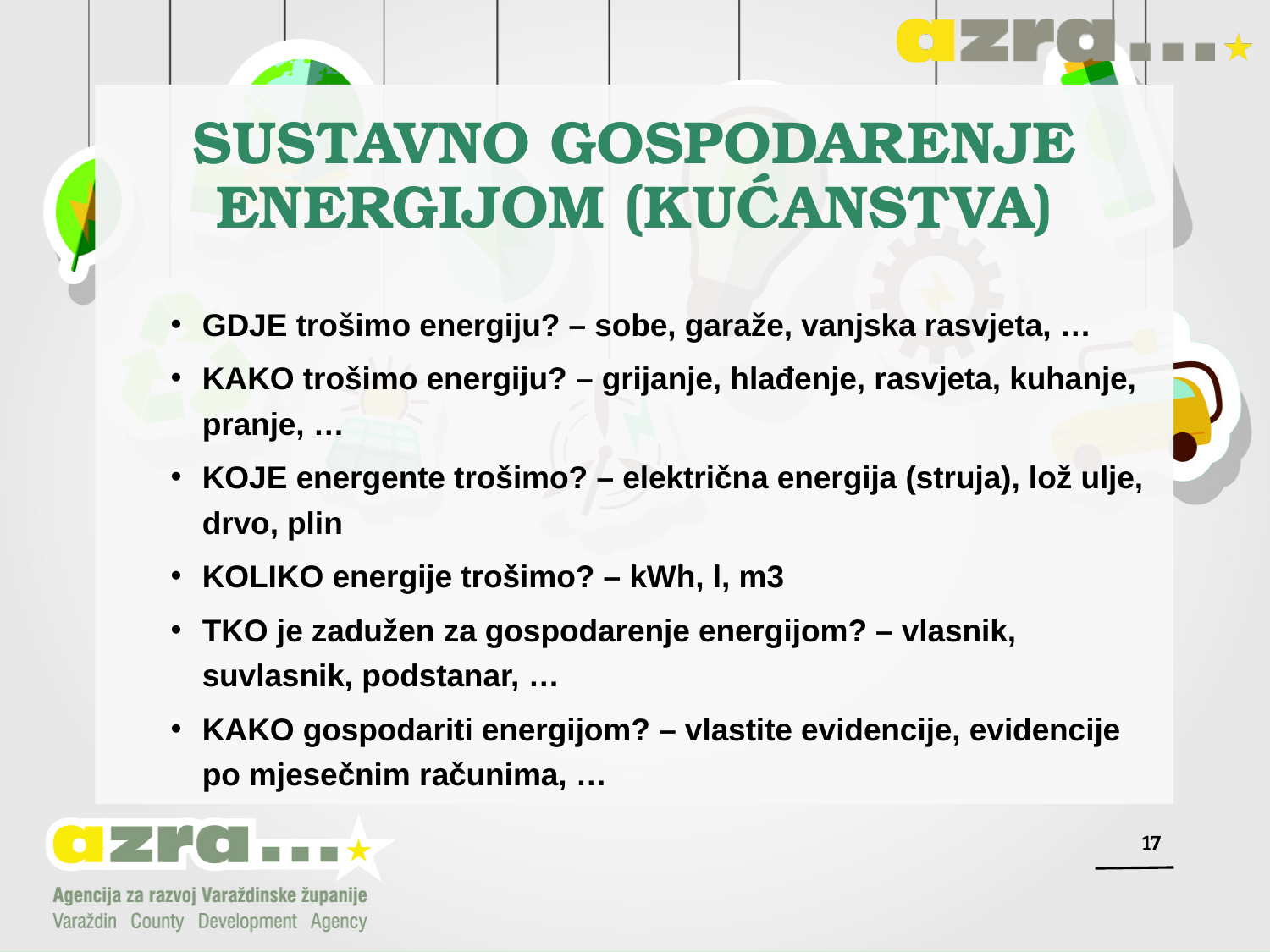

# Sustavno gospodarenje energijom (kućanstva)
GDJE trošimo energiju? – sobe, garaže, vanjska rasvjeta, …
KAKO trošimo energiju? – grijanje, hlađenje, rasvjeta, kuhanje, pranje, …
KOJE energente trošimo? – električna energija (struja), lož ulje, drvo, plin
KOLIKO energije trošimo? – kWh, l, m3
TKO je zadužen za gospodarenje energijom? – vlasnik, suvlasnik, podstanar, …
KAKO gospodariti energijom? – vlastite evidencije, evidencije po mjesečnim računima, …

17